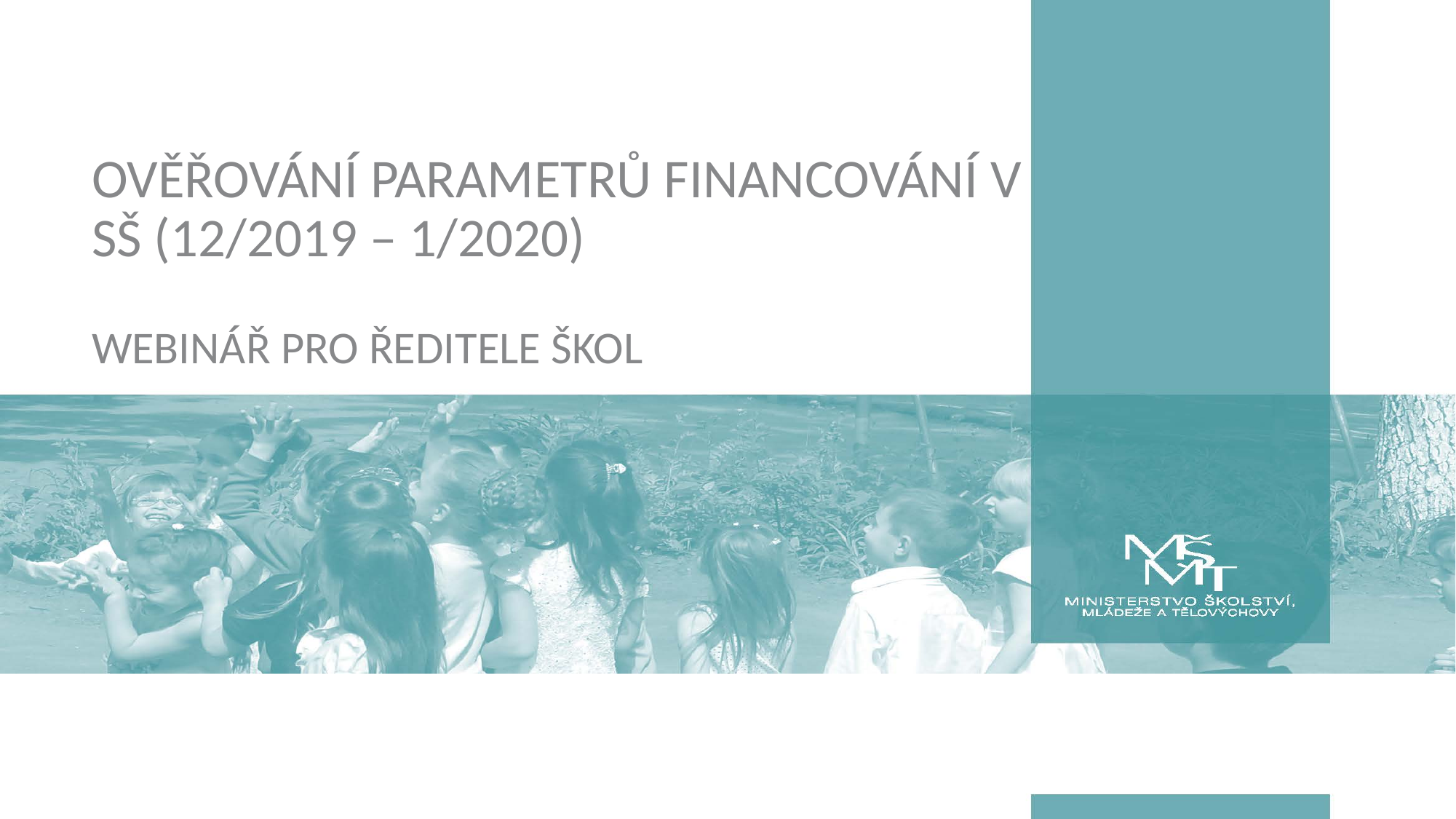

# Ověřování parametrů financování v SŠ (12/2019 – 1/2020) Webinář pro ředitele škol